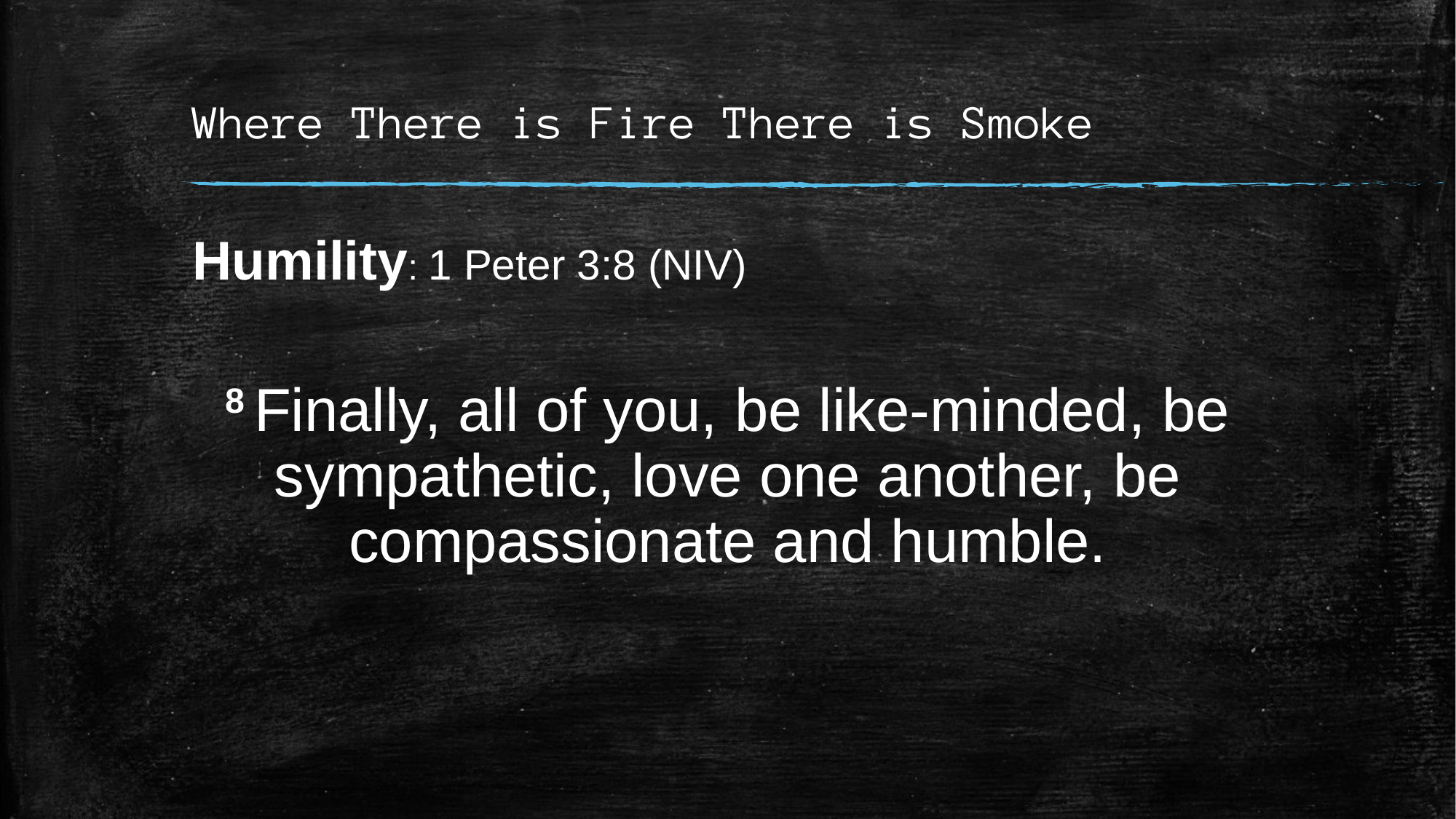

# Where There is Fire There is Smoke
Humility: 1 Peter 3:8 (NIV)

8 Finally, all of you, be like-minded, be sympathetic, love one another, be compassionate and humble.